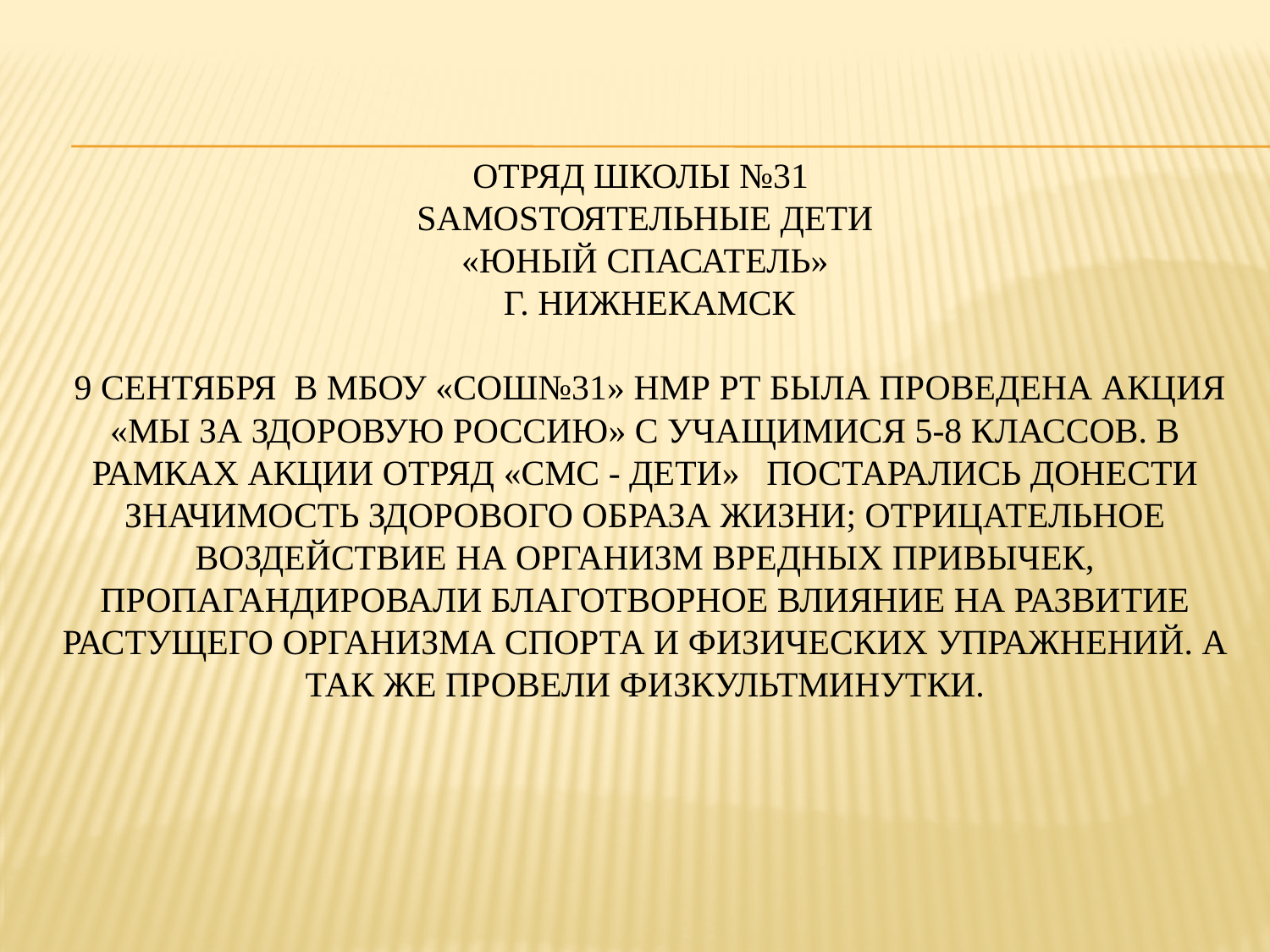

# Отряд школы №31 SaMoSтоятельные дети «Юный спасатель» г. Нижнекамск 9 сентября  в МБОУ «СОШ№31» НМР РТ была проведена акция «Мы за здоровую Россию» с учащимися 5-8 классов. В рамках акции отряд «СМС - дети»   постарались донести значимость здорового образа жизни; отрицательное воздействие на организм вредных привычек, пропагандировали благотворное влияние на развитие растущего организма спорта и физических упражнений. А так же провели физкультминутки.